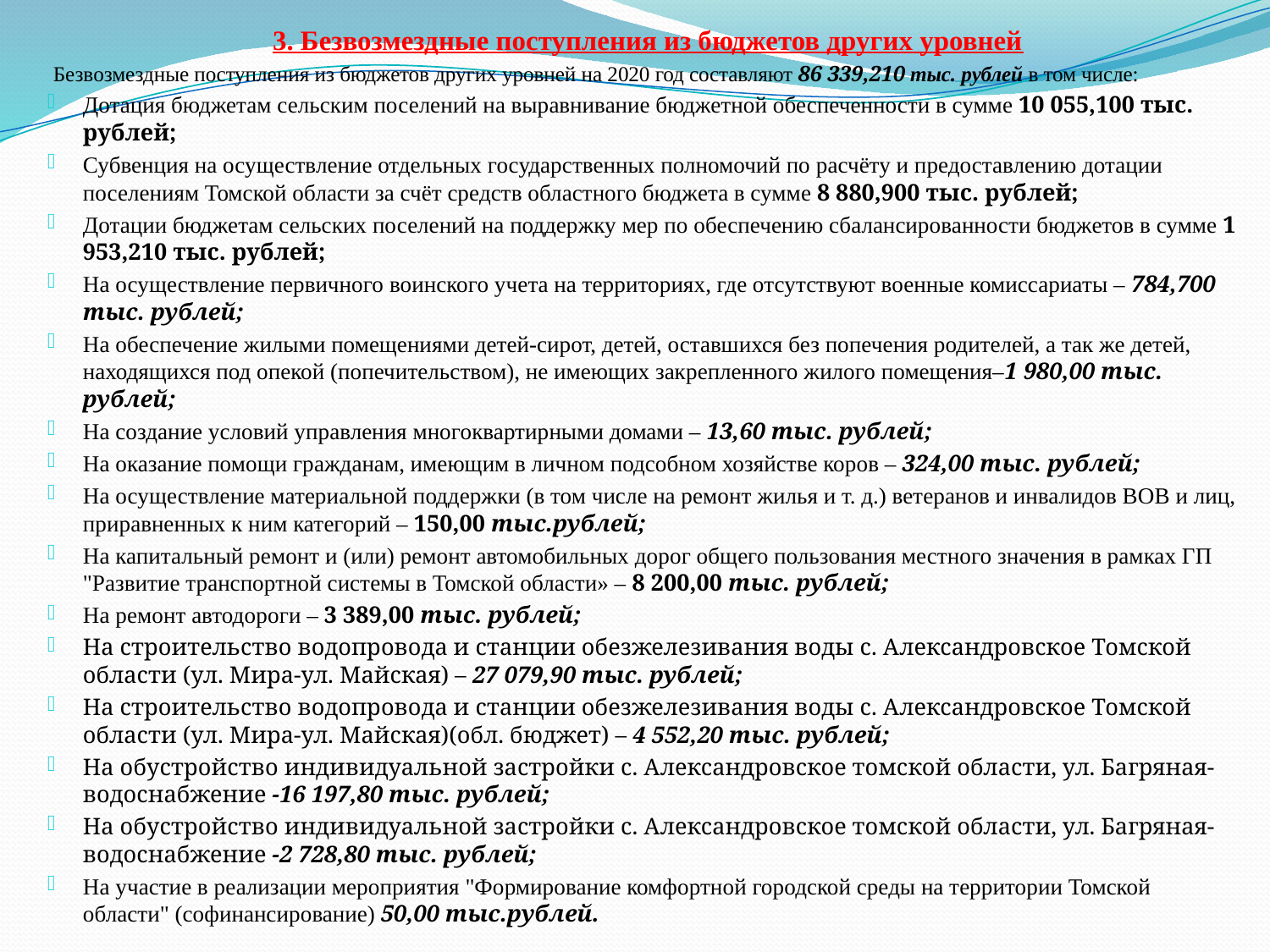

3. Безвозмездные поступления из бюджетов других уровней
Безвозмездные поступления из бюджетов других уровней на 2020 год составляют 86 339,210 тыс. рублей в том числе:
Дотация бюджетам сельским поселений на выравнивание бюджетной обеспеченности в сумме 10 055,100 тыс. рублей;
Субвенция на осуществление отдельных государственных полномочий по расчёту и предоставлению дотации поселениям Томской области за счёт средств областного бюджета в сумме 8 880,900 тыс. рублей;
Дотации бюджетам сельских поселений на поддержку мер по обеспечению сбалансированности бюджетов в сумме 1 953,210 тыс. рублей;
На осуществление первичного воинского учета на территориях, где отсутствуют военные комиссариаты – 784,700 тыс. рублей;
На обеспечение жилыми помещениями детей-сирот, детей, оставшихся без попечения родителей, а так же детей, находящихся под опекой (попечительством), не имеющих закрепленного жилого помещения–1 980,00 тыс. рублей;
На создание условий управления многоквартирными домами – 13,60 тыс. рублей;
На оказание помощи гражданам, имеющим в личном подсобном хозяйстве коров – 324,00 тыс. рублей;
На осуществление материальной поддержки (в том числе на ремонт жилья и т. д.) ветеранов и инвалидов ВОВ и лиц, приравненных к ним категорий – 150,00 тыс.рублей;
На капитальный ремонт и (или) ремонт автомобильных дорог общего пользования местного значения в рамках ГП "Развитие транспортной системы в Томской области» – 8 200,00 тыс. рублей;
На ремонт автодороги – 3 389,00 тыс. рублей;
На строительство водопровода и станции обезжелезивания воды с. Александровское Томской области (ул. Мира-ул. Майская) – 27 079,90 тыс. рублей;
На строительство водопровода и станции обезжелезивания воды с. Александровское Томской области (ул. Мира-ул. Майская)(обл. бюджет) – 4 552,20 тыс. рублей;
На обустройство индивидуальной застройки с. Александровское томской области, ул. Багряная-водоснабжение -16 197,80 тыс. рублей;
На обустройство индивидуальной застройки с. Александровское томской области, ул. Багряная-водоснабжение -2 728,80 тыс. рублей;
На участие в реализации мероприятия "Формирование комфортной городской среды на территории Томской области" (софинансирование) 50,00 тыс.рублей.